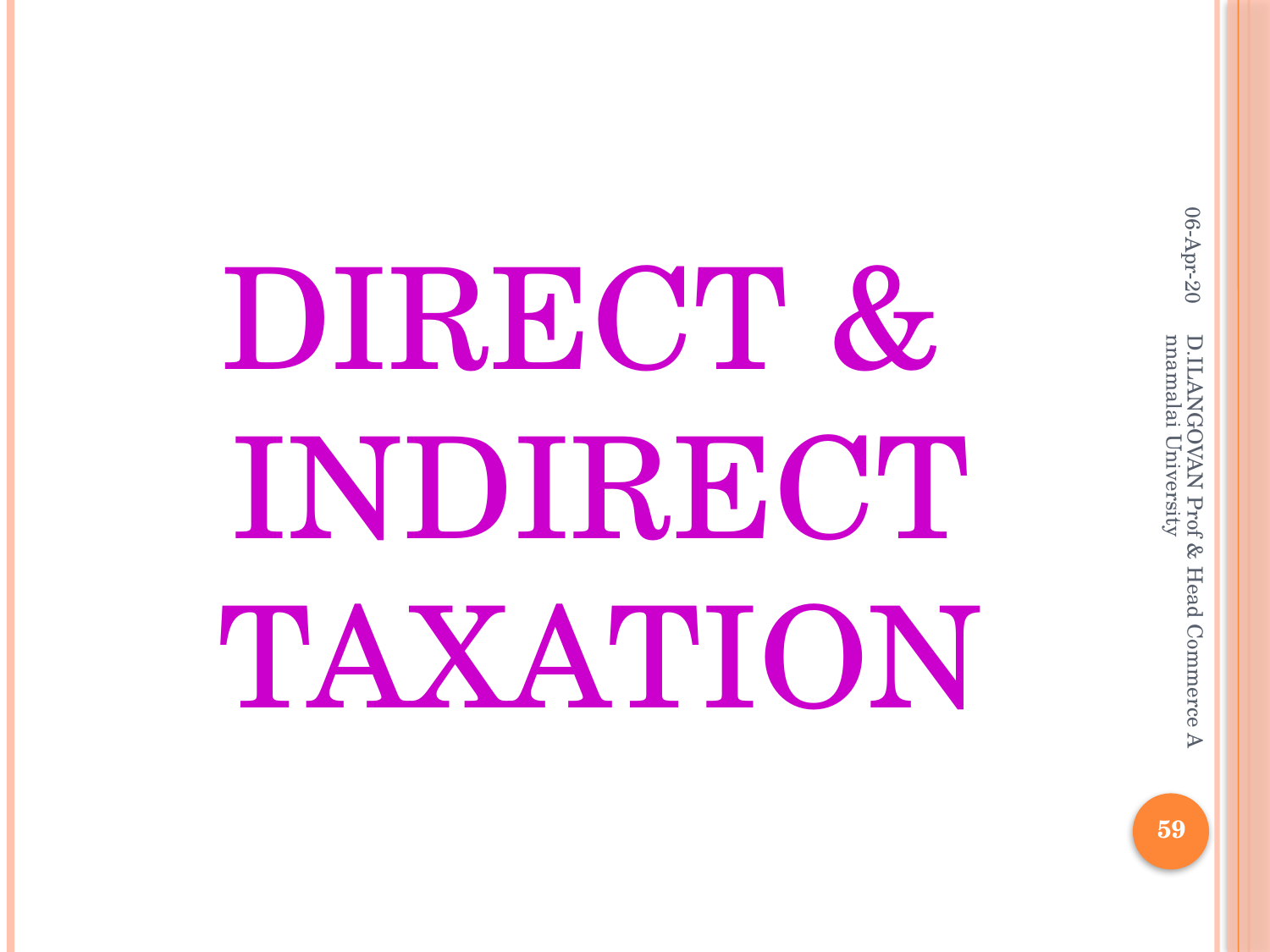

#
06-Apr-20
DIRECT & INDIRECT TAXATION
D.ILANGOVAN Prof & Head Commerce Annamalai University
59